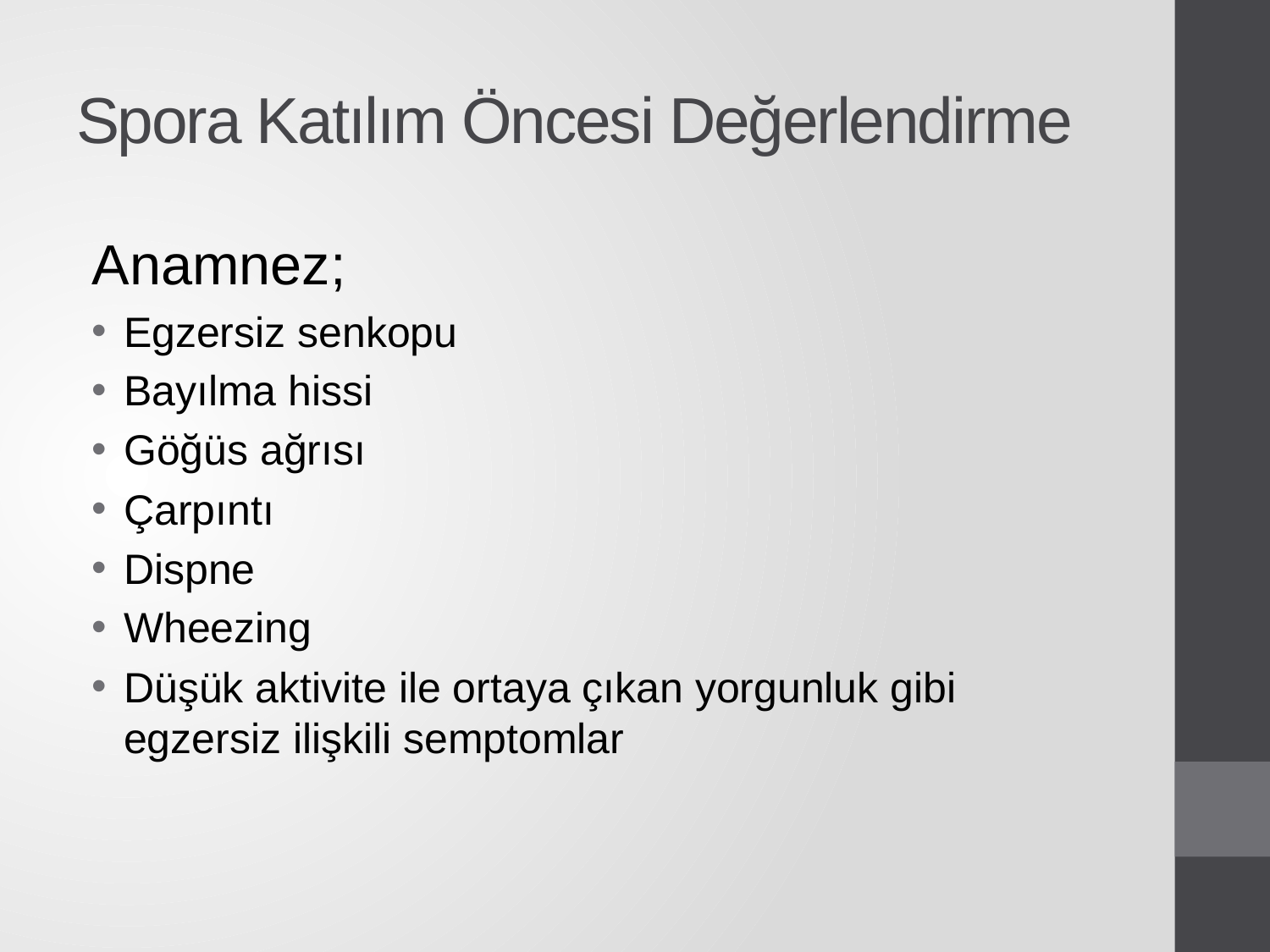

# Spora Katılım Öncesi Değerlendirme
Anamnez;
Egzersiz senkopu
Bayılma hissi
Göğüs ağrısı
Çarpıntı
Dispne
Wheezing
Düşük aktivite ile ortaya çıkan yorgunluk gibi  egzersiz ilişkili semptomlar